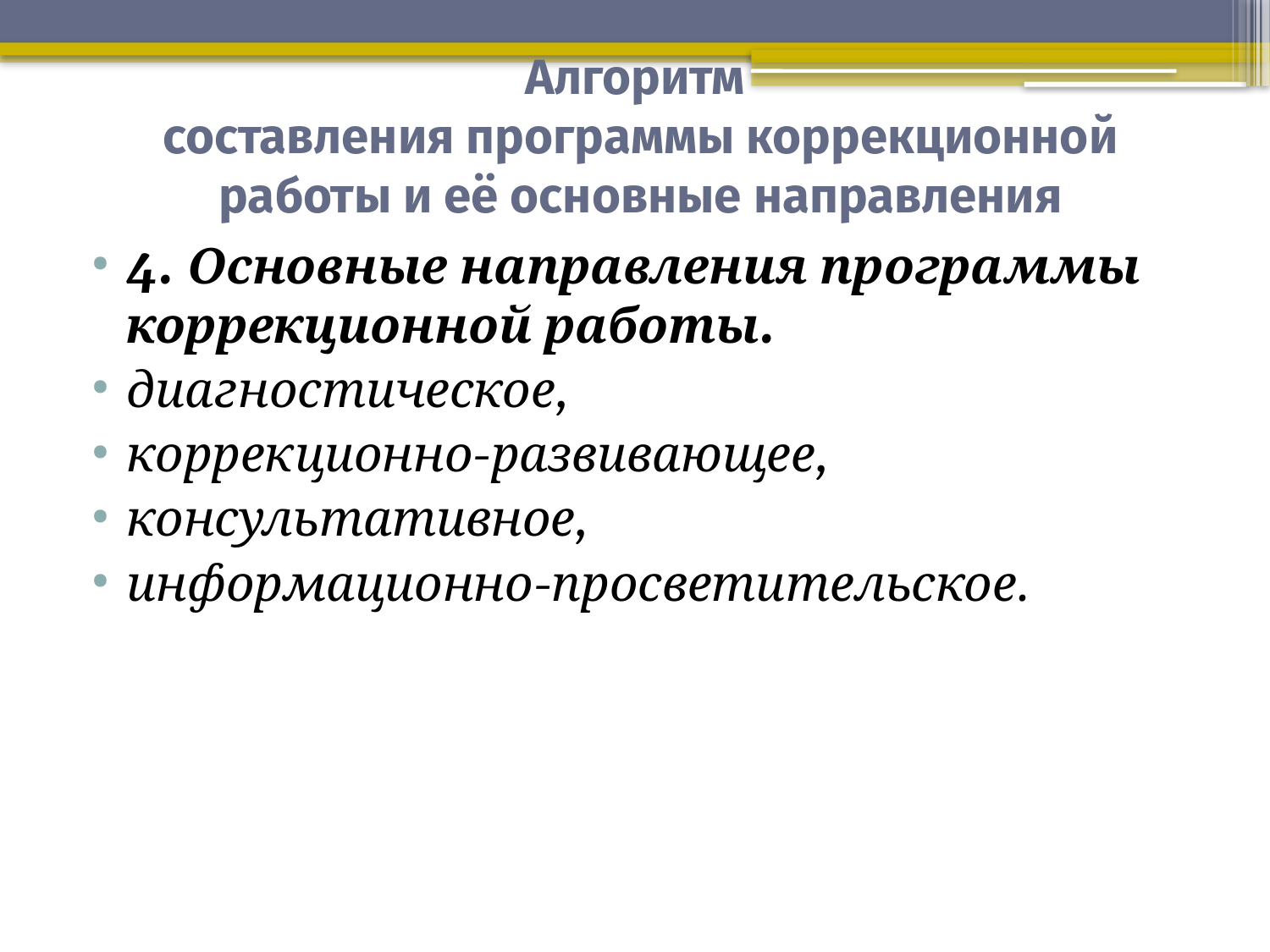

# Алгоритм составления программы коррекционной работы и её основные направления
4. Основные направления программы коррекционной работы.
диагностическое,
коррекционно-развивающее,
консультативное,
информационно-просветительское.